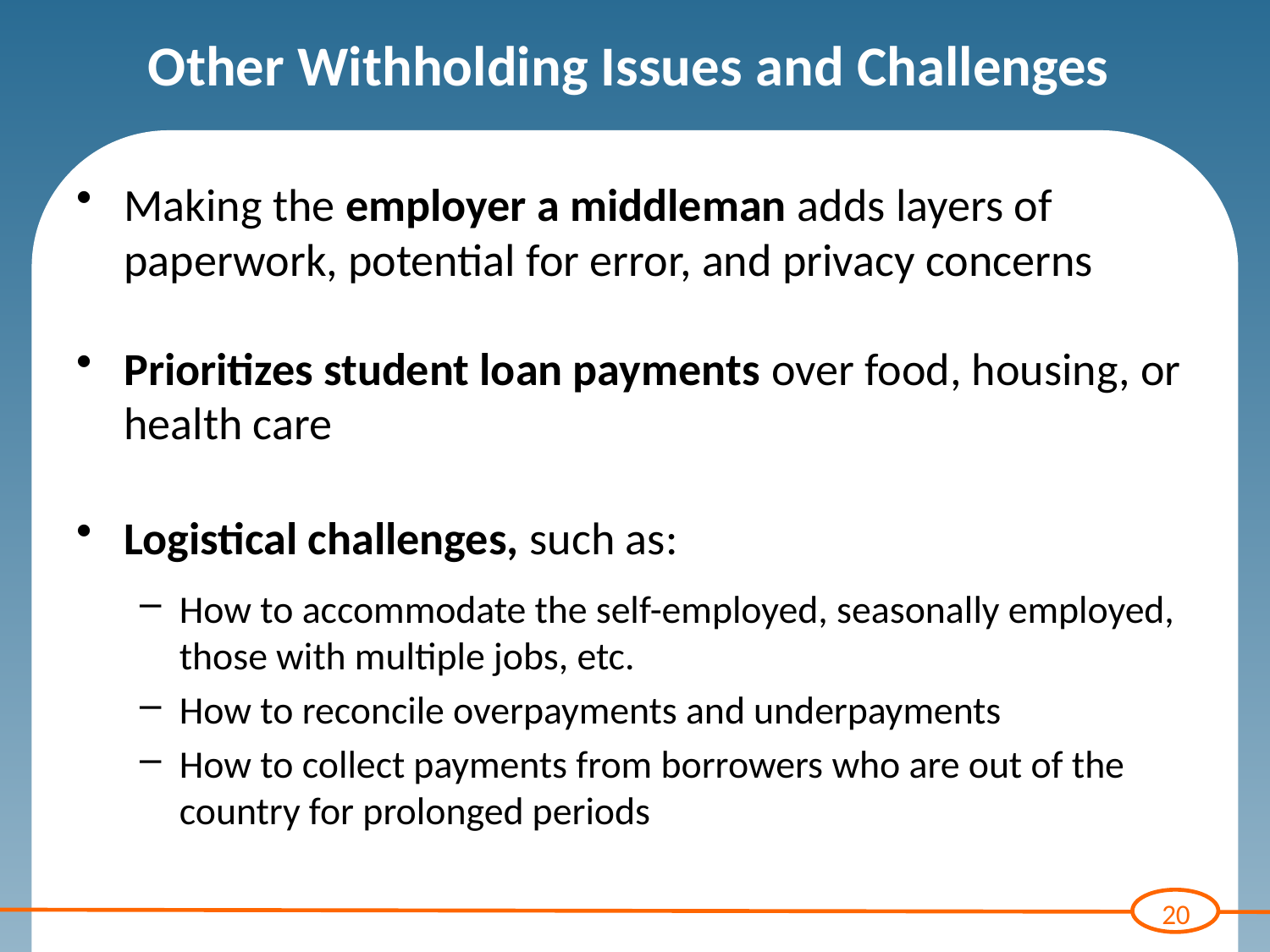

# Other Withholding Issues and Challenges
Making the employer a middleman adds layers of paperwork, potential for error, and privacy concerns

Prioritizes student loan payments over food, housing, or health care
Logistical challenges, such as:
How to accommodate the self-employed, seasonally employed, those with multiple jobs, etc.
How to reconcile overpayments and underpayments
How to collect payments from borrowers who are out of the country for prolonged periods